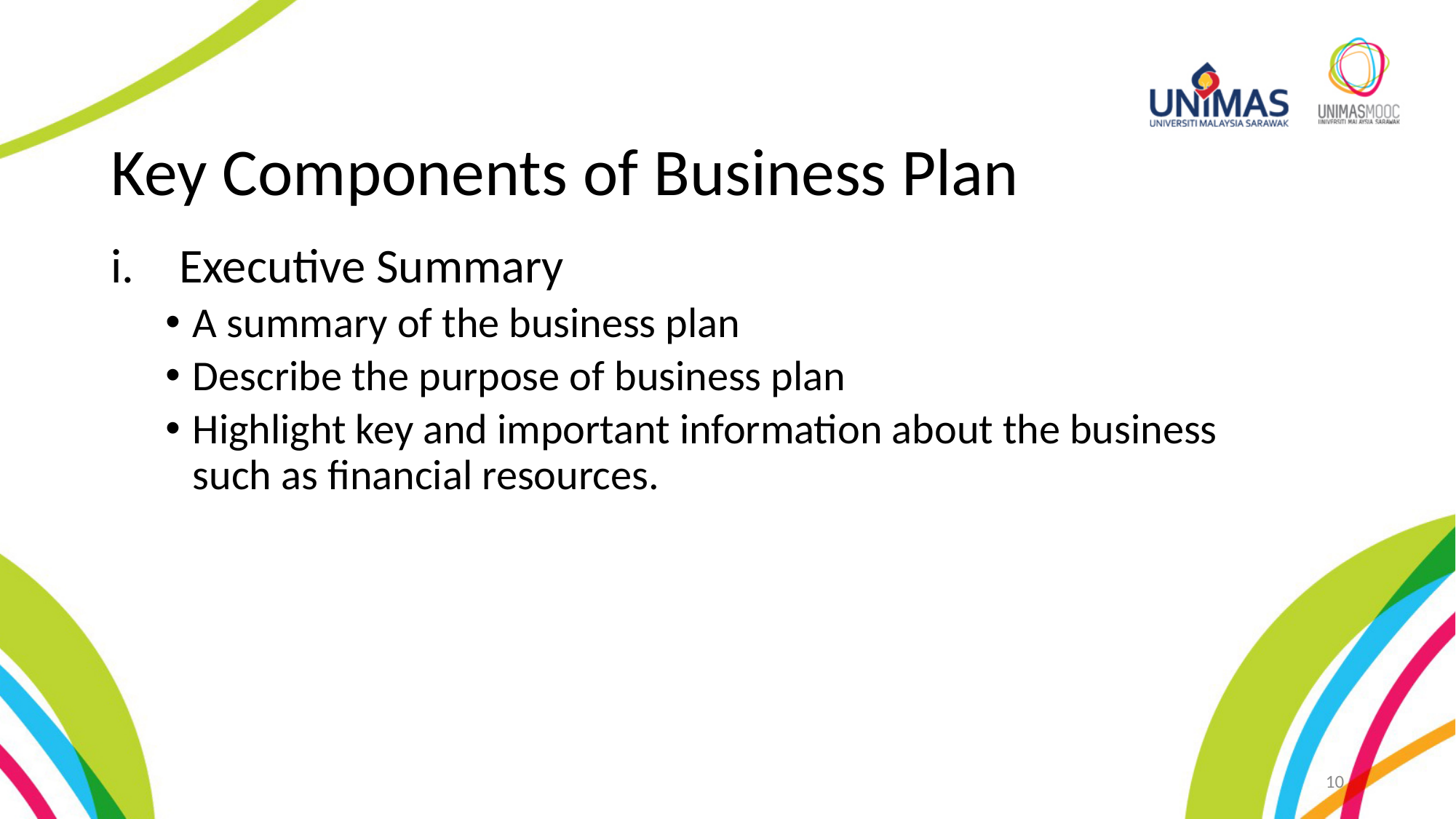

# Key Components of Business Plan
Executive Summary
A summary of the business plan
Describe the purpose of business plan
Highlight key and important information about the business such as financial resources.
10